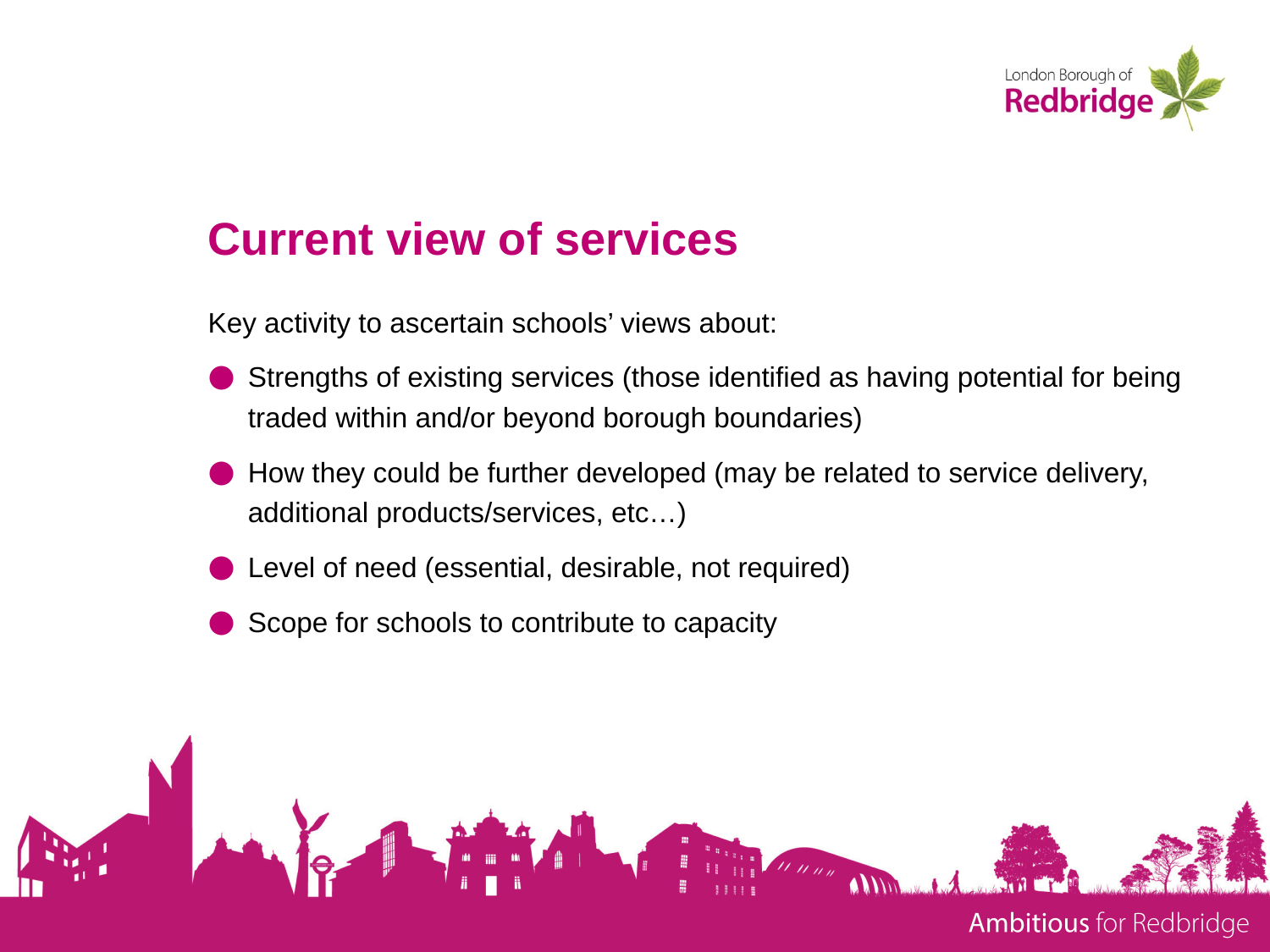

# Current view of services
Key activity to ascertain schools’ views about:
Strengths of existing services (those identified as having potential for being traded within and/or beyond borough boundaries)
How they could be further developed (may be related to service delivery, additional products/services, etc…)
Level of need (essential, desirable, not required)
Scope for schools to contribute to capacity